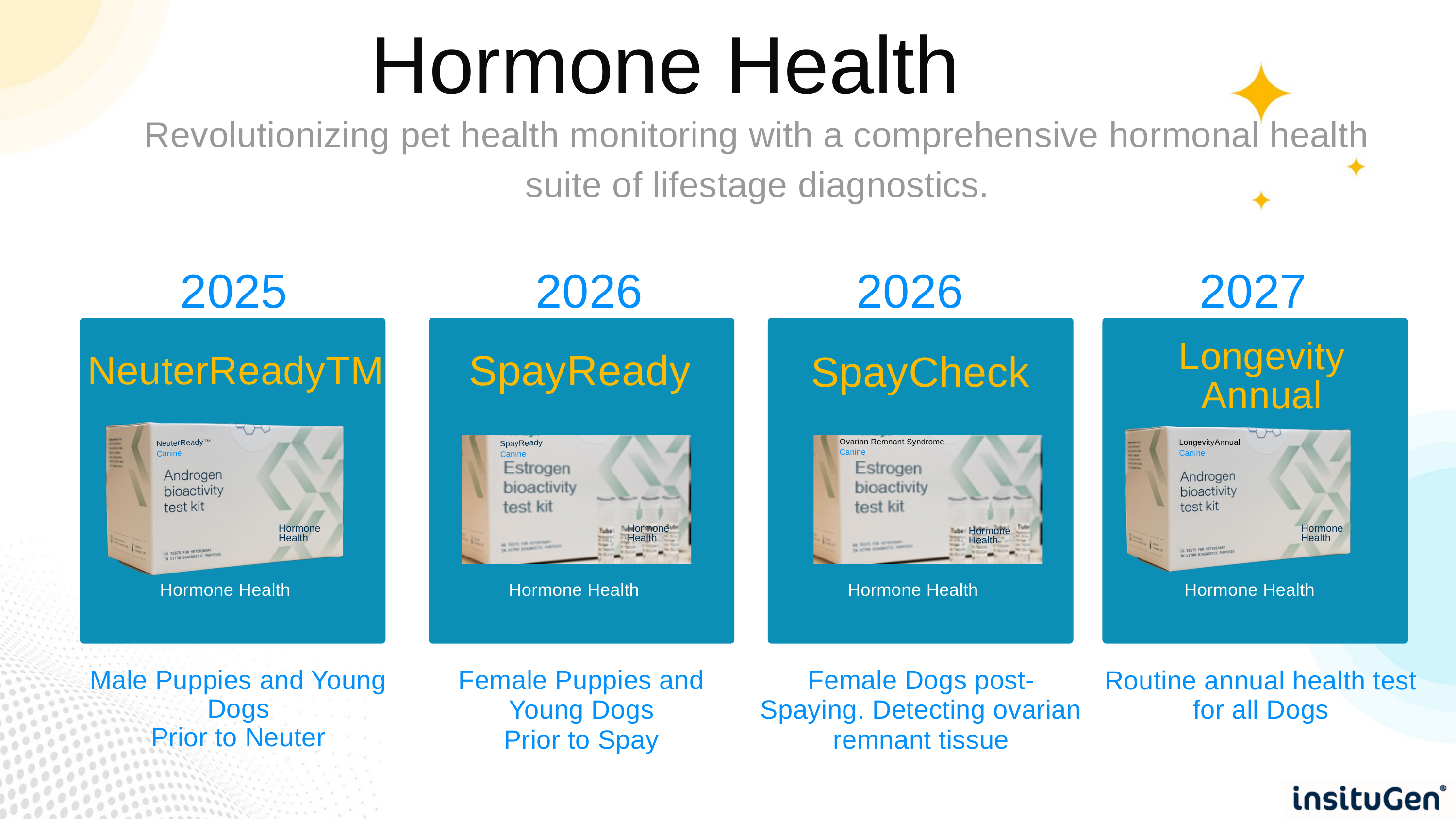

Hormone Health
Revolutionizing pet health monitoring with a comprehensive hormonal health suite of lifestage diagnostics.
2025
2026
2026
2027

Longevity
Annual
SpayReady
NeuterReadyTM
SpayCheck

Ovarian Remnant Syndrome
Canine
LongevityAnnual
Canine
NeuterReady™
Canine
SpayReady
Canine
Hormone
Health
Hormone
Health
Hormone
Health
Hormone
Health

Hormone Health
Hormone Health
Hormone Health
Hormone Health
Female Puppies and Young Dogs
Prior to Spay
Female Dogs post-Spaying. Detecting ovarian remnant tissue
Male Puppies and Young Dogs
Prior to Neuter
Routine annual health test for all Dogs